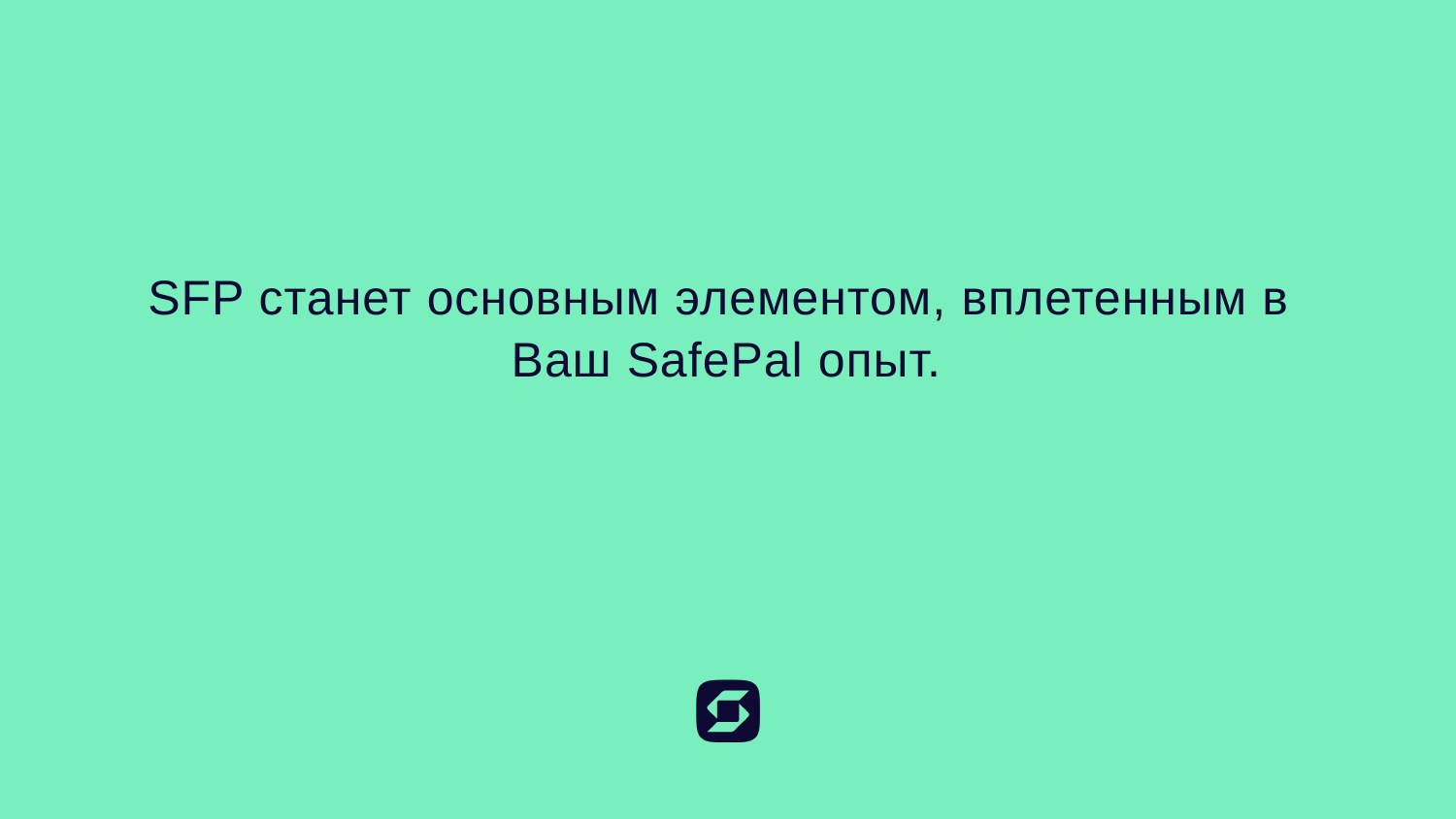

SFP станет основным элементом, вплетенным в
Ваш SafePal опыт.